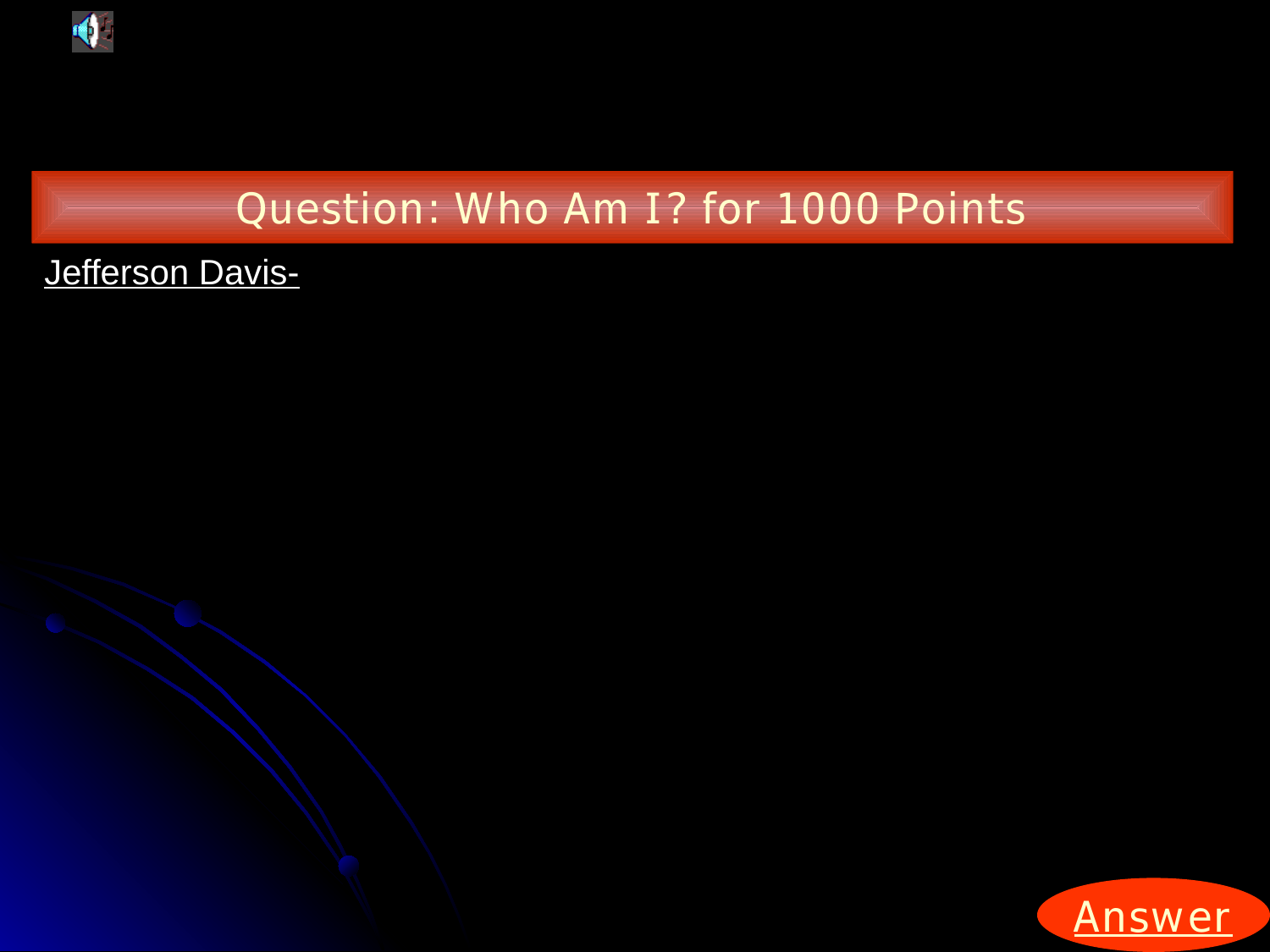

Question: Who Am I? for 1000 Points
Jefferson Davis-

Answer